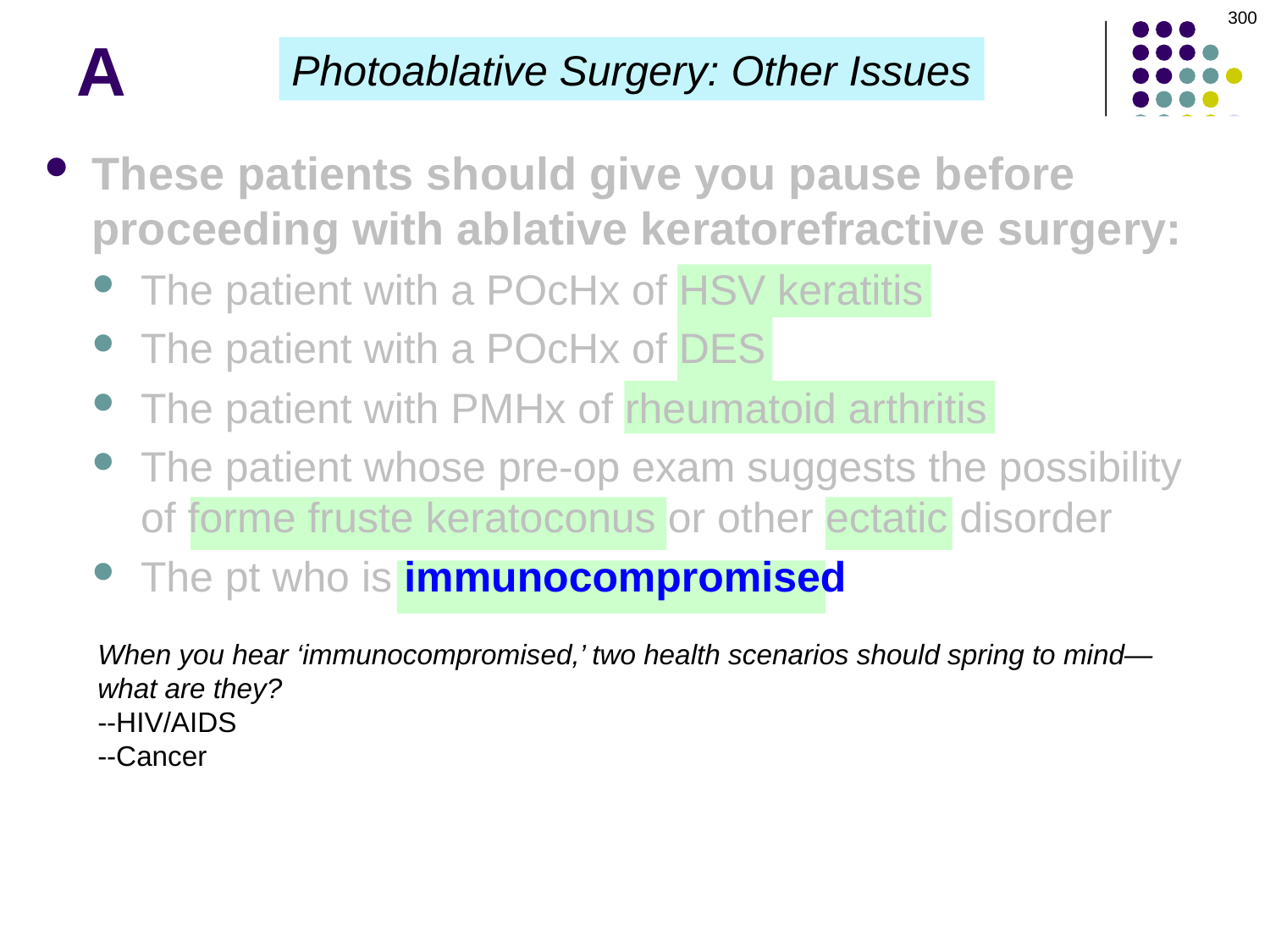

300
# A
Photoablative Surgery: Other Issues

These patients should give you pause before proceeding with ablative keratorefractive surgery:
The patient with a POcHx of HSV keratitis
The patient with a POcHx of DES
The patient with PMHx of rheumatoid arthritis
The patient whose pre-op exam suggests the possibility of forme fruste keratoconus or other ectatic disorder
The pt who is immunocompromised

When you hear ‘immunocompromised,’ two health scenarios should spring to mind—what are they?
--HIV/AIDS
--Cancer